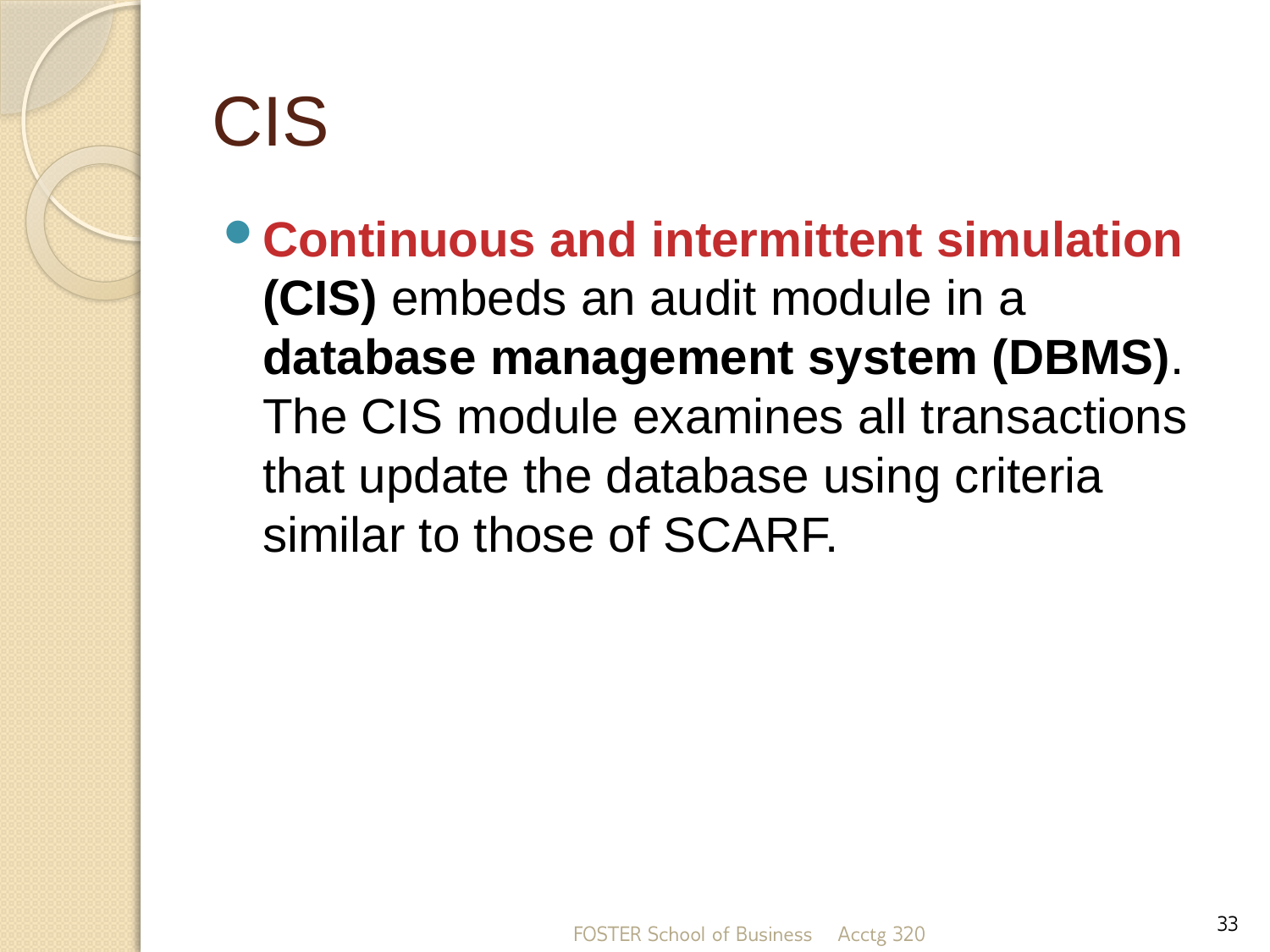

# CIS
Continuous and intermittent simulation (CIS) embeds an audit module in a database management system (DBMS). The CIS module examines all transactions that update the database using criteria similar to those of SCARF.

33
FOSTER School of Business    Acctg 320